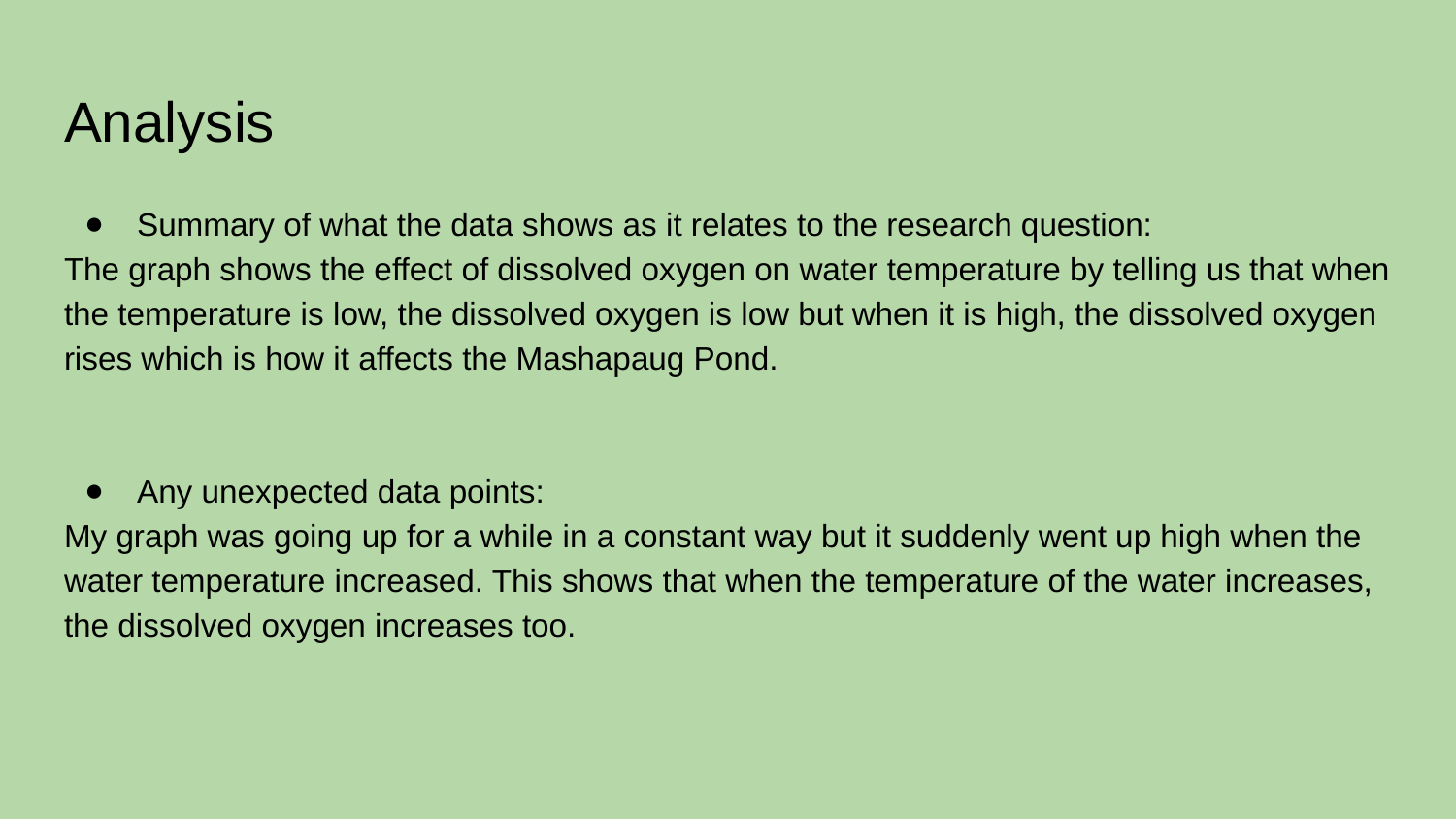

# Analysis
Summary of what the data shows as it relates to the research question:
The graph shows the effect of dissolved oxygen on water temperature by telling us that when the temperature is low, the dissolved oxygen is low but when it is high, the dissolved oxygen rises which is how it affects the Mashapaug Pond.

Any unexpected data points:
My graph was going up for a while in a constant way but it suddenly went up high when the water temperature increased. This shows that when the temperature of the water increases, the dissolved oxygen increases too.